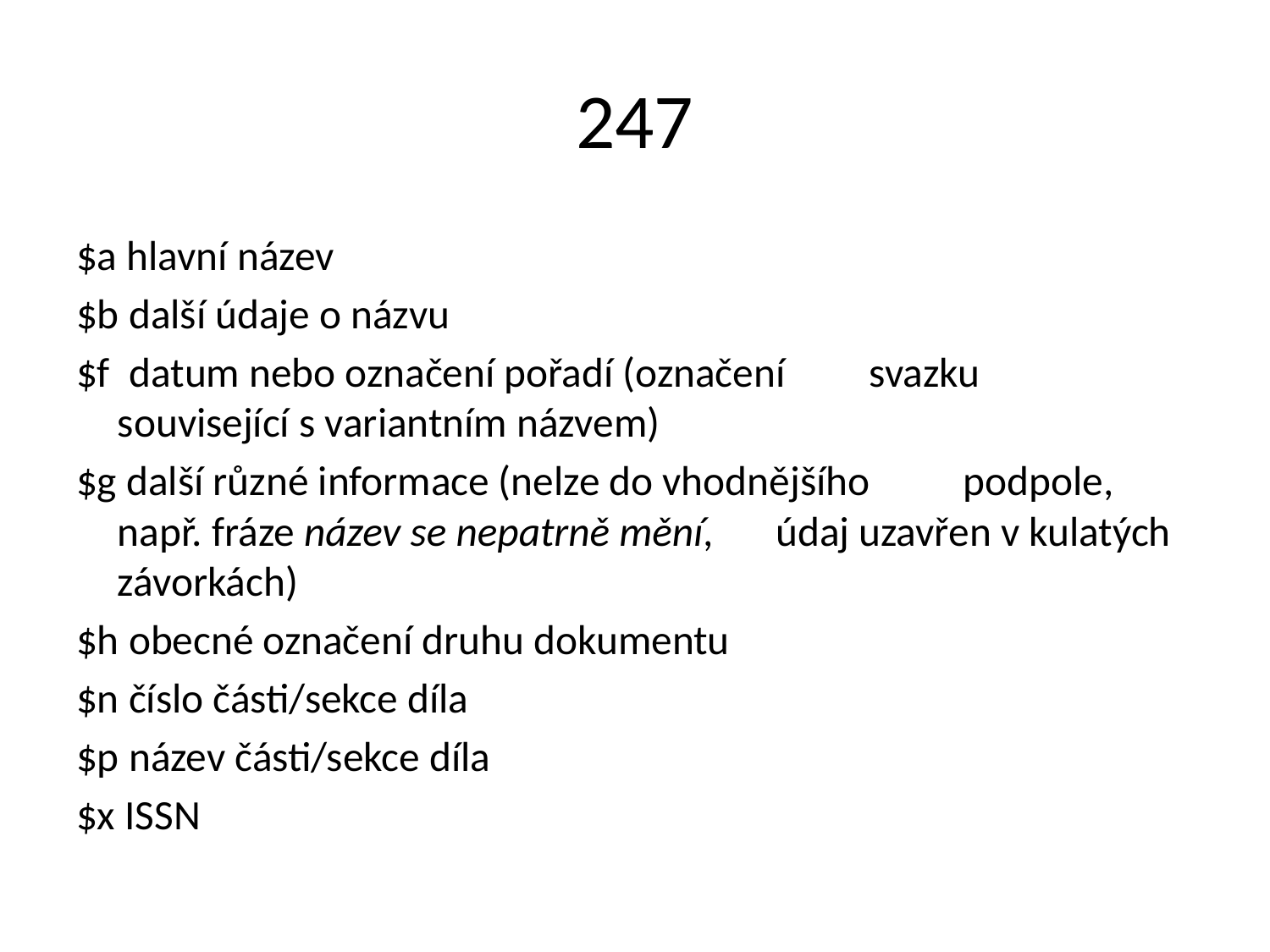

# 247
$a hlavní název
$b další údaje o názvu
$f  datum nebo označení pořadí (označení 	svazku 	související s variantním názvem)
$g další různé informace (nelze do vhodnějšího 	podpole, např. fráze název se nepatrně mění, 	údaj uzavřen v kulatých závorkách)
$h obecné označení druhu dokumentu
$n číslo části/sekce díla
$p název části/sekce díla
$x ISSN